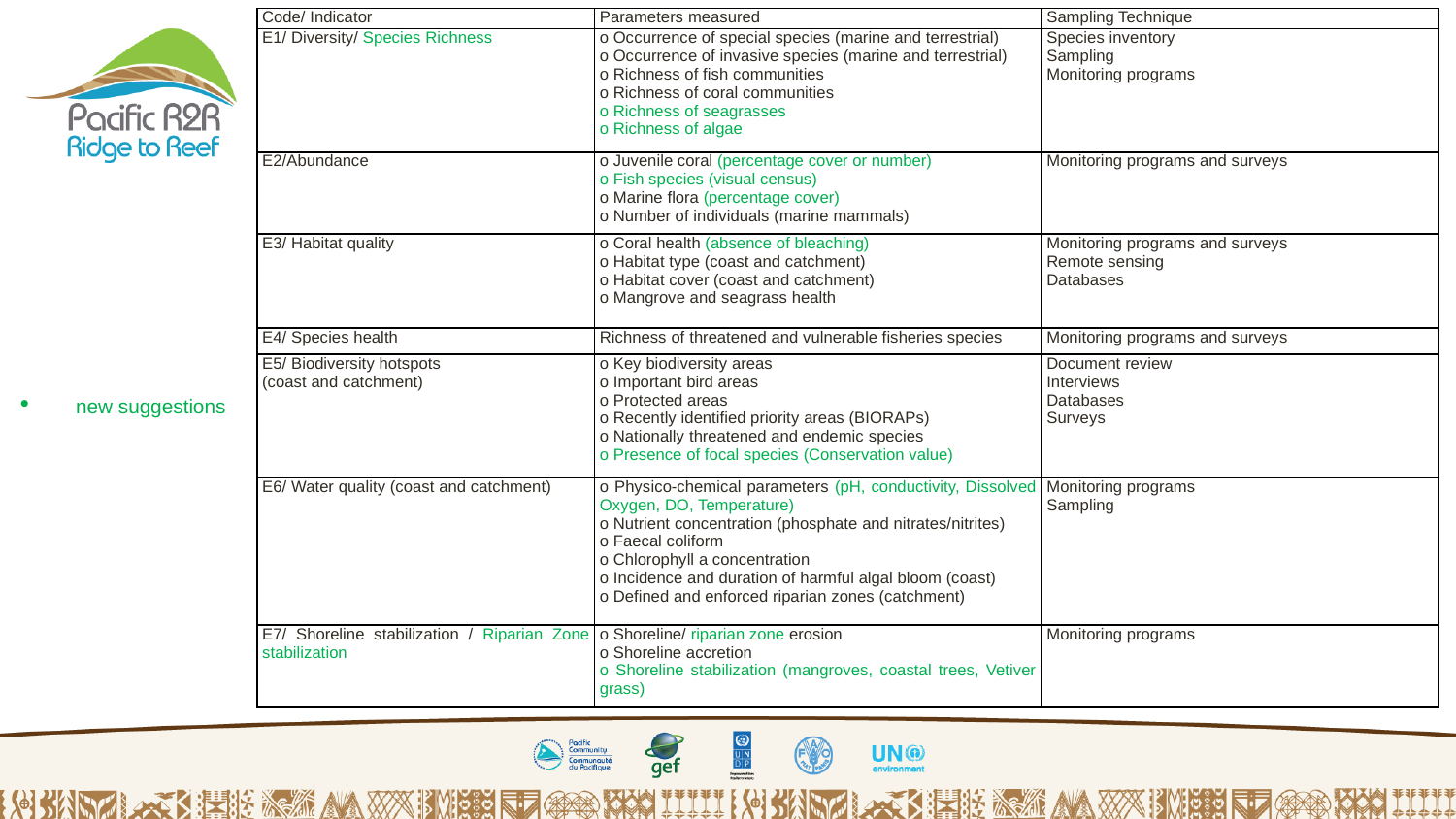

| Code/ Indicator | Parameters measured | Sampling Technique |
| --- | --- | --- |
| E1/ Diversity/ Species Richness | o Occurrence of special species (marine and terrestrial) o Occurrence of invasive species (marine and terrestrial) o Richness of fish communities o Richness of coral communities o Richness of seagrasses o Richness of algae | Species inventory Sampling Monitoring programs |
| E2/Abundance | o Juvenile coral (percentage cover or number) o Fish species (visual census) o Marine flora (percentage cover) o Number of individuals (marine mammals) | Monitoring programs and surveys |
| E3/ Habitat quality | o Coral health (absence of bleaching) o Habitat type (coast and catchment) o Habitat cover (coast and catchment) o Mangrove and seagrass health | Monitoring programs and surveys Remote sensing Databases |
| E4/ Species health | Richness of threatened and vulnerable fisheries species | Monitoring programs and surveys |
| E5/ Biodiversity hotspots (coast and catchment) | o Key biodiversity areas o Important bird areas o Protected areas o Recently identified priority areas (BIORAPs) o Nationally threatened and endemic species o Presence of focal species (Conservation value) | Document review Interviews Databases Surveys |
| E6/ Water quality (coast and catchment) | o Physico-chemical parameters (pH, conductivity, Dissolved Oxygen, DO, Temperature) o Nutrient concentration (phosphate and nitrates/nitrites) o Faecal coliform o Chlorophyll a concentration o Incidence and duration of harmful algal bloom (coast) o Defined and enforced riparian zones (catchment) | Monitoring programs Sampling |
| E7/ Shoreline stabilization / Riparian Zone stabilization | o Shoreline/ riparian zone erosion o Shoreline accretion o Shoreline stabilization (mangroves, coastal trees, Vetiver grass) | Monitoring programs |
new suggestions